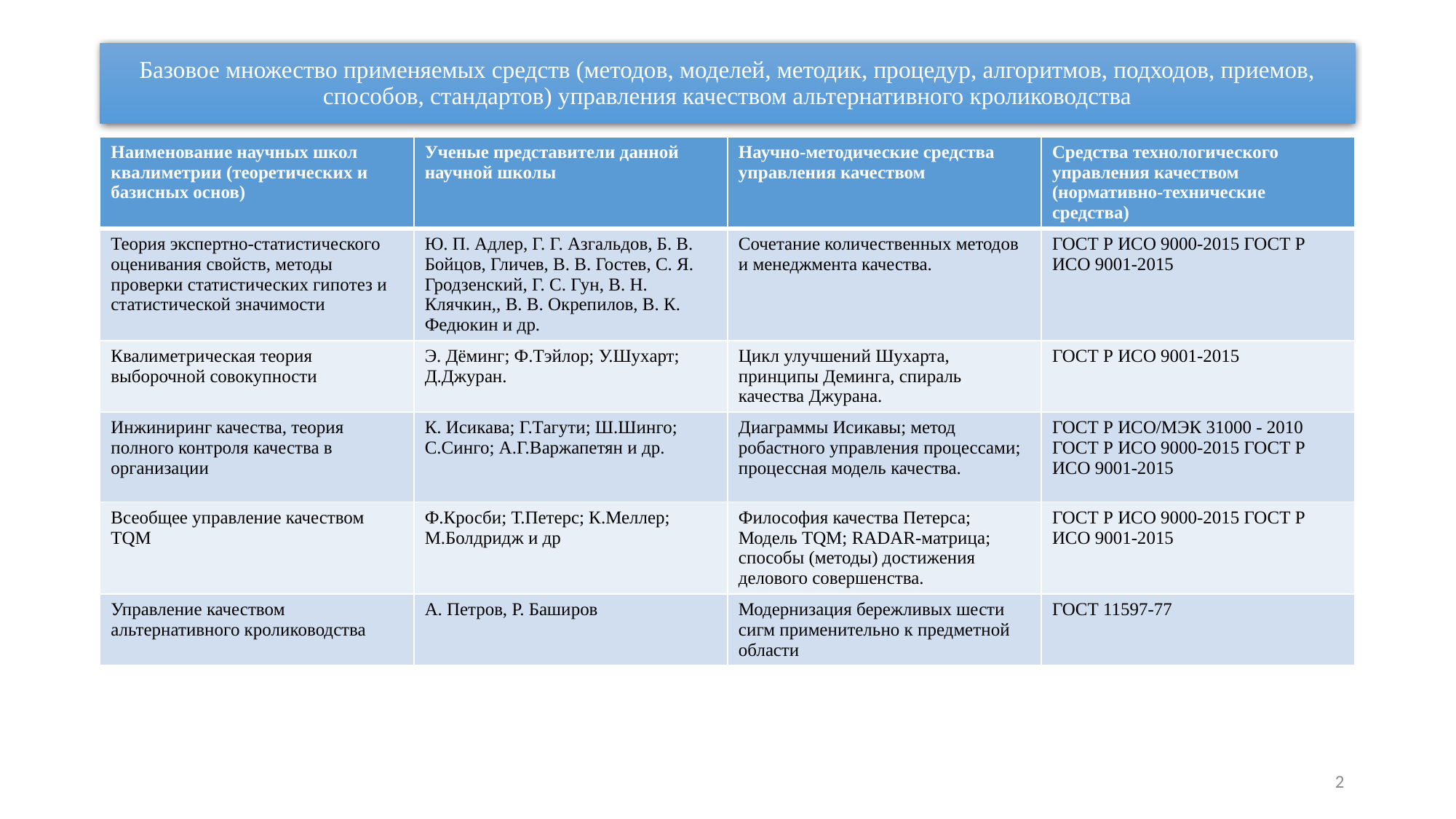

# Базовое множество применяемых средств (методов, моделей, методик, процедур, алгоритмов, подходов, приемов, способов, стандартов) управления качеством альтернативного кролиководства
| Наименование научных школ квалиметрии (теоретических и базисных основ) | Ученые представители данной научной школы | Научно-методические средства управления качеством | Средства технологического управления качеством (нормативно-технические средства) |
| --- | --- | --- | --- |
| Теория экспертно-статистического оценивания свойств, методы проверки статистических гипотез и статистической значимости | Ю. П. Адлер, Г. Г. Азгальдов, Б. В. Бойцов, Гличев, В. В. Гостев, C. Я. Гродзенский, Г. С. Гун, В. Н. Клячкин,, В. В. Окрепилов, В. К. Федюкин и др. | Сочетание количественных методов и менеджмента качества. | ГОСТ Р ИСО 9000-2015 ГОСТ Р ИСО 9001-2015 |
| Квалиметрическая теория выборочной совокупности | Э. Дёминг; Ф.Тэйлор; У.Шухарт; Д.Джуран. | Цикл улучшений Шухарта, принципы Деминга, спираль качества Джурана. | ГОСТ Р ИСО 9001-2015 |
| Инжиниринг качества, теория полного контроля качества в организации | К. Исикава; Г.Тагути; Ш.Шинго; С.Синго; А.Г.Варжапетян и др. | Диаграммы Исикавы; метод робастного управления процессами; процессная модель качества. | ГОСТ Р ИСО/МЭК 31000 - 2010 ГОСТ Р ИСО 9000-2015 ГОСТ Р ИСО 9001-2015 |
| Всеобщее управление качеством TQM | Ф.Кросби; Т.Петерс; К.Меллер; М.Болдридж и др | Философия качества Петерса; Модель TQM; RADAR-матрица; способы (методы) достижения делового совершенства. | ГОСТ Р ИСО 9000-2015 ГОСТ Р ИСО 9001-2015 |
| Управление качеством альтернативного кролиководства | А. Петров, Р. Баширов | Модернизация бережливых шести сигм применительно к предметной области | ГОСТ 11597-77 |
2